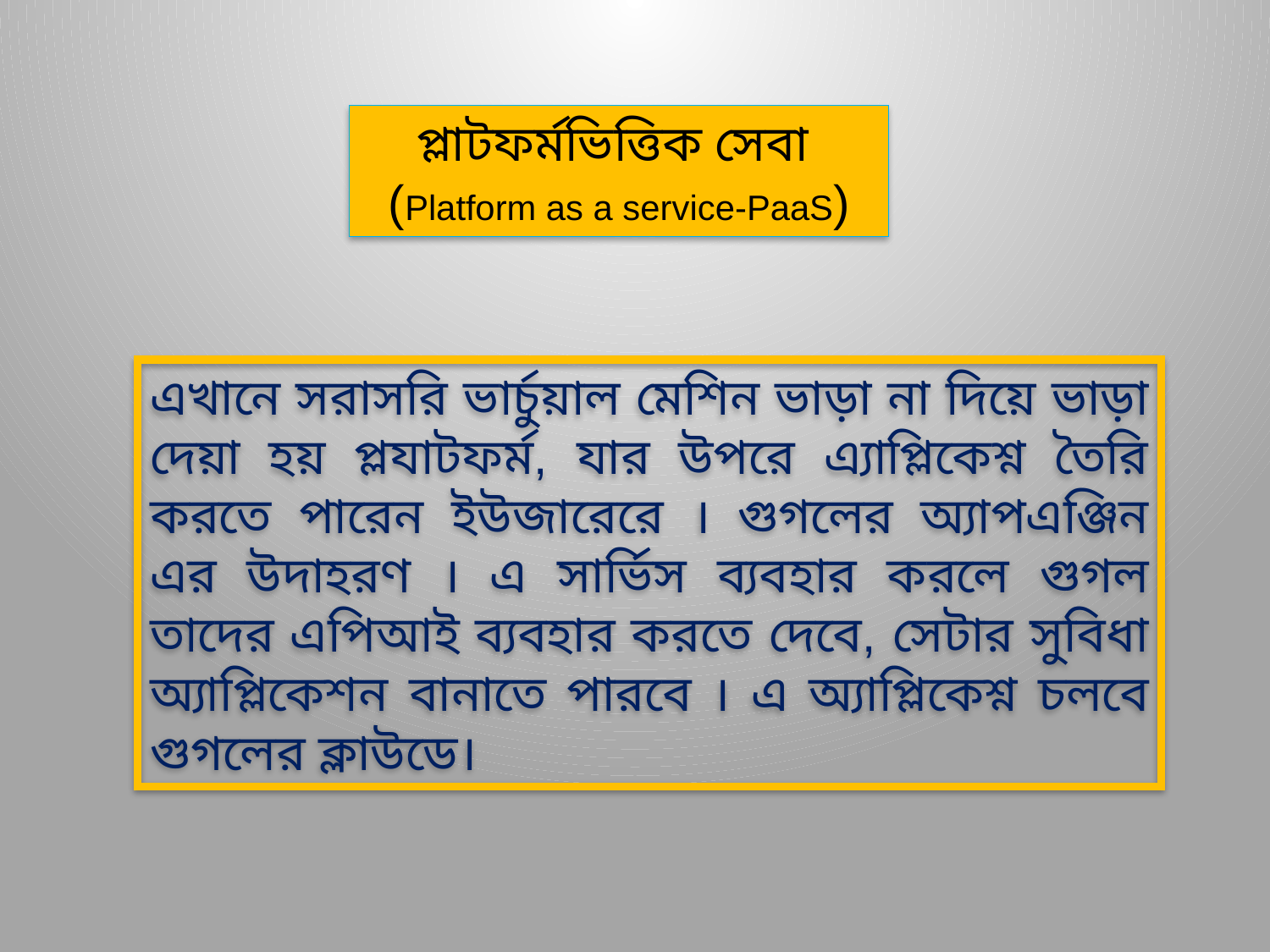

প্লাটফর্মভিত্তিক সেবা
(Platform as a service-PaaS)
এখানে সরাসরি ভার্চুয়াল মেশিন ভাড়া না দিয়ে ভাড়া দেয়া হয় প্লযাটফর্ম, যার উপরে এ্যাপ্লিকেশ্ন তৈরি করতে পারেন ইউজারেরে । গুগলের অ্যাপএঞ্জিন এর উদাহরণ । এ সার্ভিস ব্যবহার করলে গুগল তাদের এপিআই ব্যবহার করতে দেবে, সেটার সুবিধা অ্যাপ্লিকেশন বানাতে পারবে । এ অ্যাপ্লিকেশ্ন চলবে গুগলের ক্লাউডে।